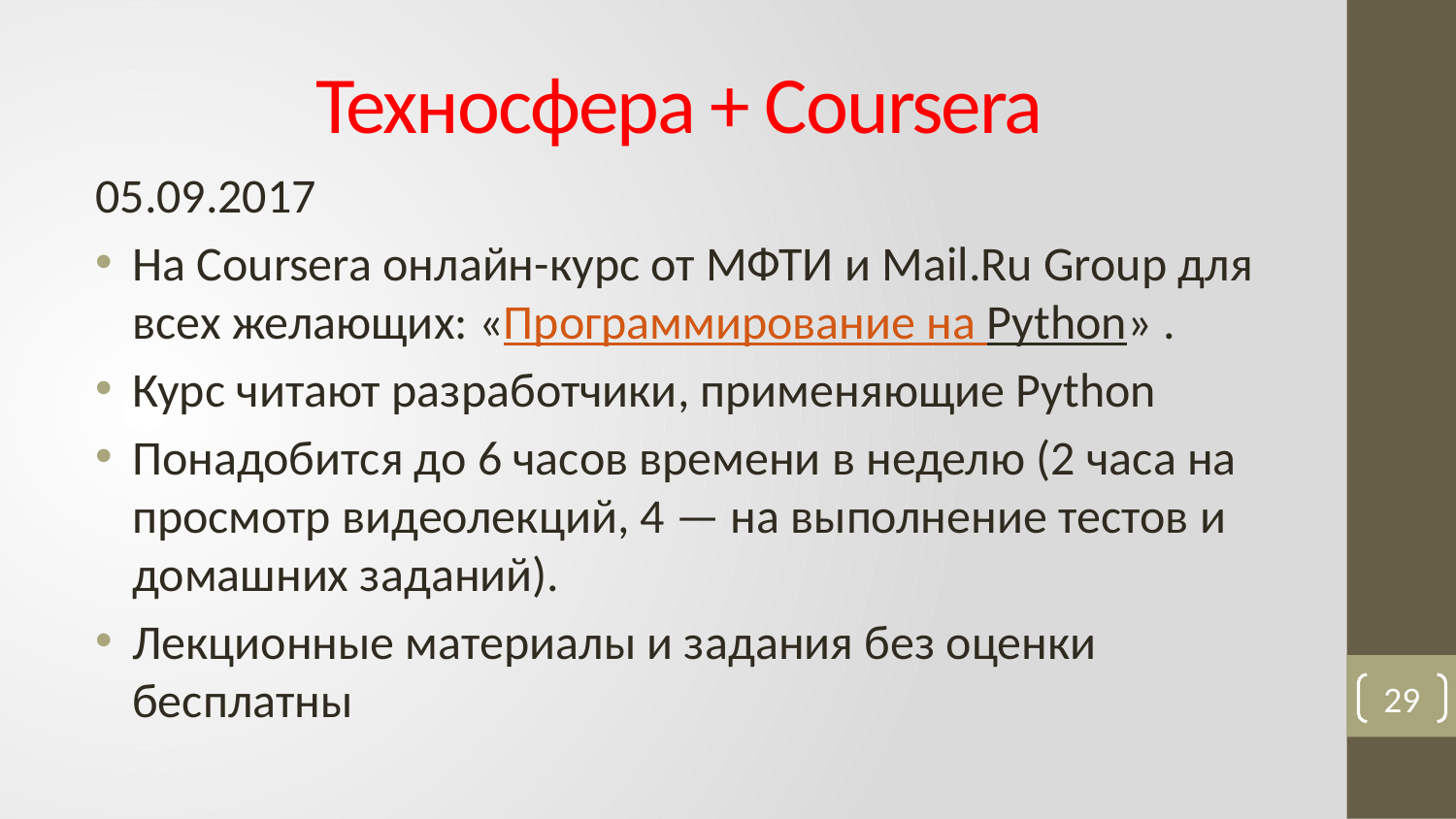

# Техносфера + Coursera
05.09.2017
На Coursera онлайн-курс от МФТИ и Mail.Ru Group для всех желающих: «Программирование на Python» .
Курс читают разработчики, применяющие Python
Понадобится до 6 часов времени в неделю (2 часа на просмотр видеолекций, 4 — на выполнение тестов и домашних заданий).
Лекционные материалы и задания без оценки бесплатны
29